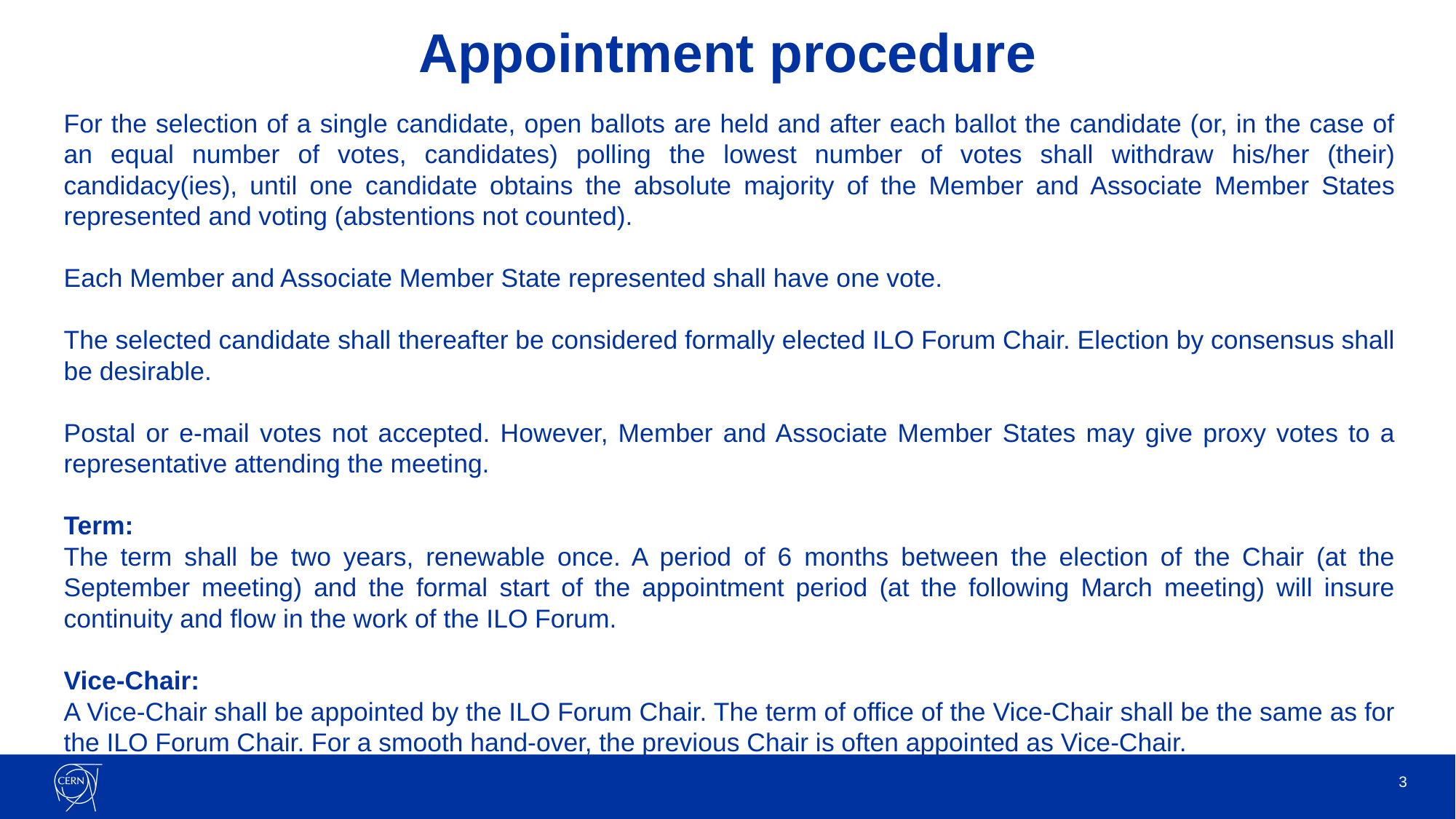

# Appointment procedure
For the selection of a single candidate, open ballots are held and after each ballot the candidate (or, in the case of an equal number of votes, candidates) polling the lowest number of votes shall withdraw his/her (their) candidacy(ies), until one candidate obtains the absolute majority of the Member and Associate Member States represented and voting (abstentions not counted).

Each Member and Associate Member State represented shall have one vote.

The selected candidate shall thereafter be considered formally elected ILO Forum Chair. Election by consensus shall be desirable.

Postal or e-mail votes not accepted. However, Member and Associate Member States may give proxy votes to a representative attending the meeting.

Term:
The term shall be two years, renewable once. A period of 6 months between the election of the Chair (at the September meeting) and the formal start of the appointment period (at the following March meeting) will insure continuity and flow in the work of the ILO Forum.

Vice-Chair:
A Vice-Chair shall be appointed by the ILO Forum Chair. The term of office of the Vice-Chair shall be the same as for the ILO Forum Chair. For a smooth hand-over, the previous Chair is often appointed as Vice-Chair.
3